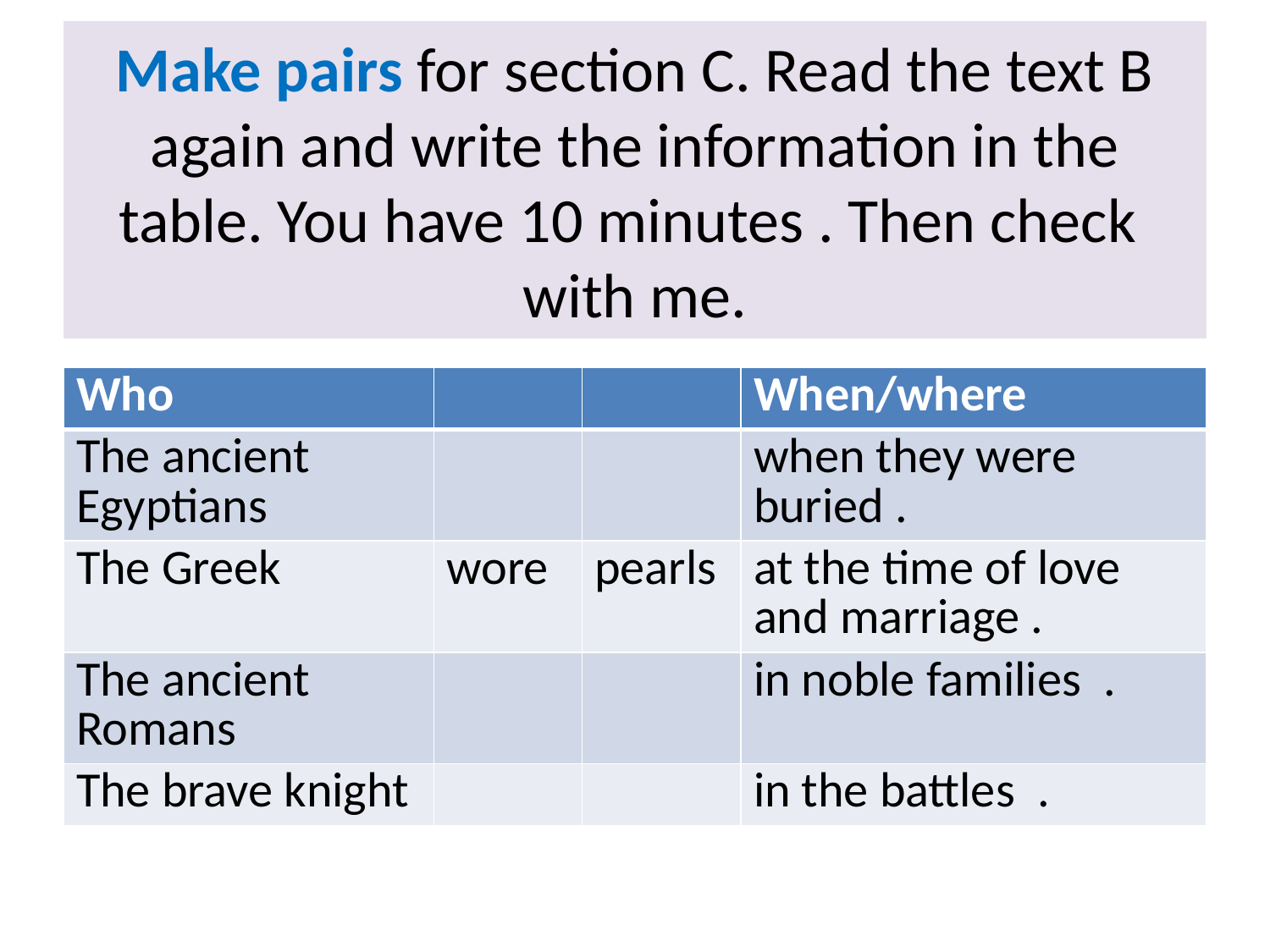

# Make pairs for section C. Read the text B again and write the information in the table. You have 10 minutes . Then check  with me.
| Who |  |  | When/where |
| --- | --- | --- | --- |
| The ancient Egyptians |  |  | when they were buried . |
| The Greek | wore | pearls | at the time of love and marriage . |
| The ancient Romans |  |  | in noble families . |
| The brave knight |  |  | in the battles . |